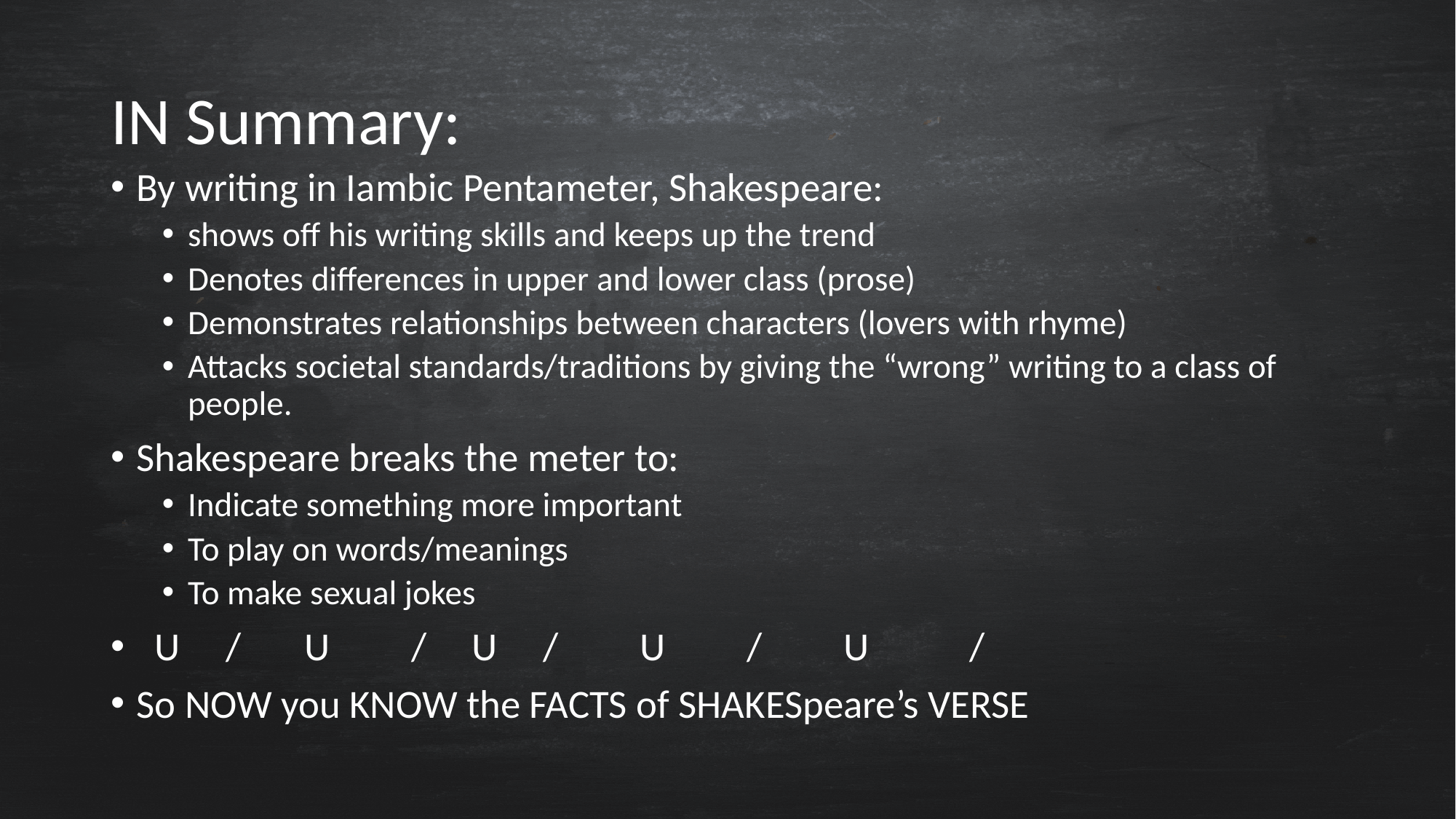

# IN Summary:
By writing in Iambic Pentameter, Shakespeare:
shows off his writing skills and keeps up the trend
Denotes differences in upper and lower class (prose)
Demonstrates relationships between characters (lovers with rhyme)
Attacks societal standards/traditions by giving the “wrong” writing to a class of people.
Shakespeare breaks the meter to:
Indicate something more important
To play on words/meanings
To make sexual jokes
  U     /       U         /     U     /         U         /         U           /
So NOW you KNOW the FACTS of SHAKESpeare’s VERSE